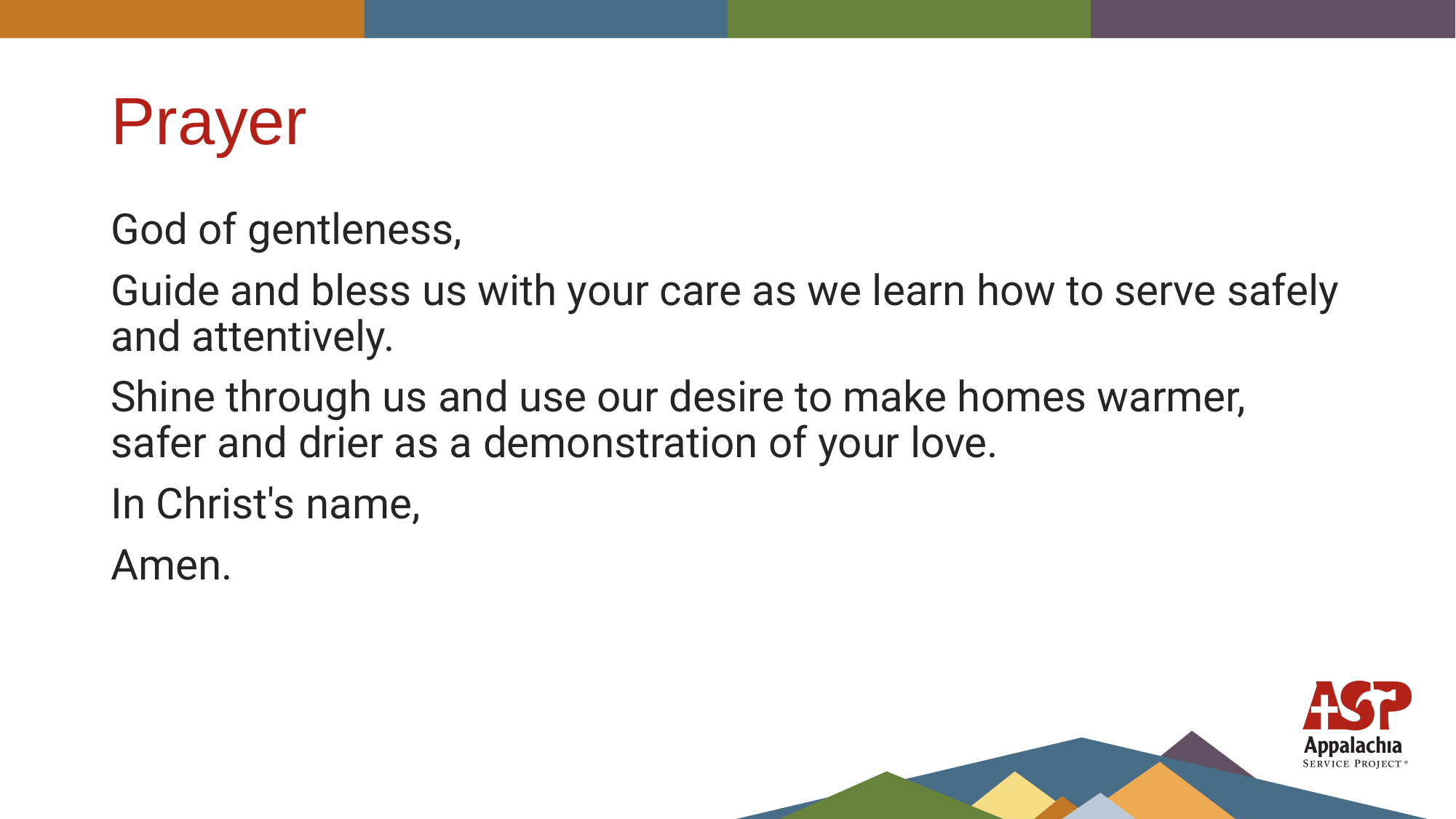

# Prayer
God of gentleness,
Guide and bless us with your care as we learn how to serve safely and attentively.
Shine through us and use our desire to make homes warmer, safer and drier as a demonstration of your love.
In Christ's name,
Amen.